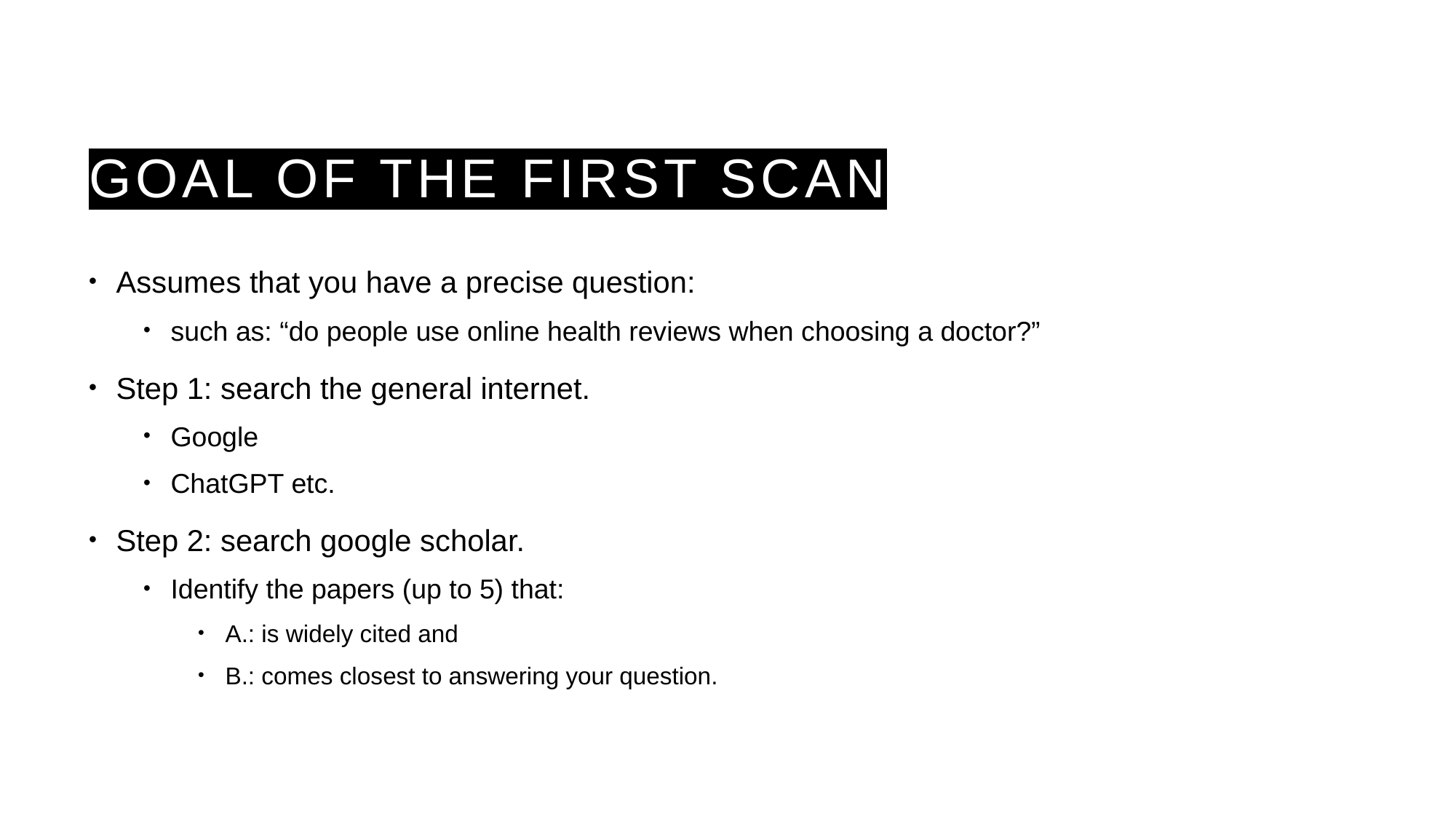

# Goal of the First ScAN
Assumes that you have a precise question:
such as: “do people use online health reviews when choosing a doctor?”
Step 1: search the general internet.
Google
ChatGPT etc.
Step 2: search google scholar.
Identify the papers (up to 5) that:
A.: is widely cited and
B.: comes closest to answering your question.